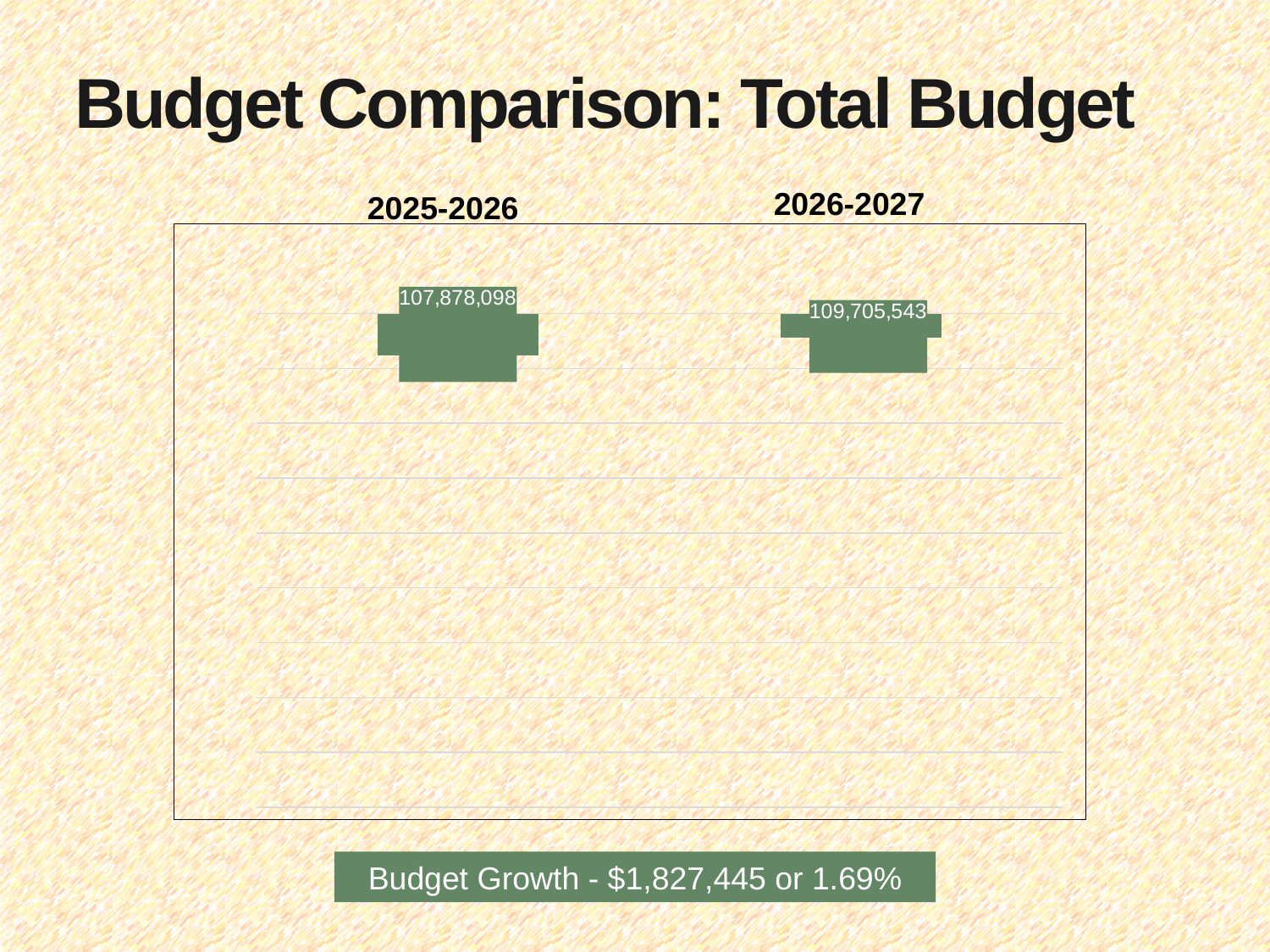

Budget Comparison: Total Budget
2026-2027
2025-2026

### Chart

| Category | Column1 |
|---|---|
| 2019/2020 | 78242819.0 |
| 2020/2021 | 78555354.0 |
Budget Growth - $1,827,445 or 1.69%